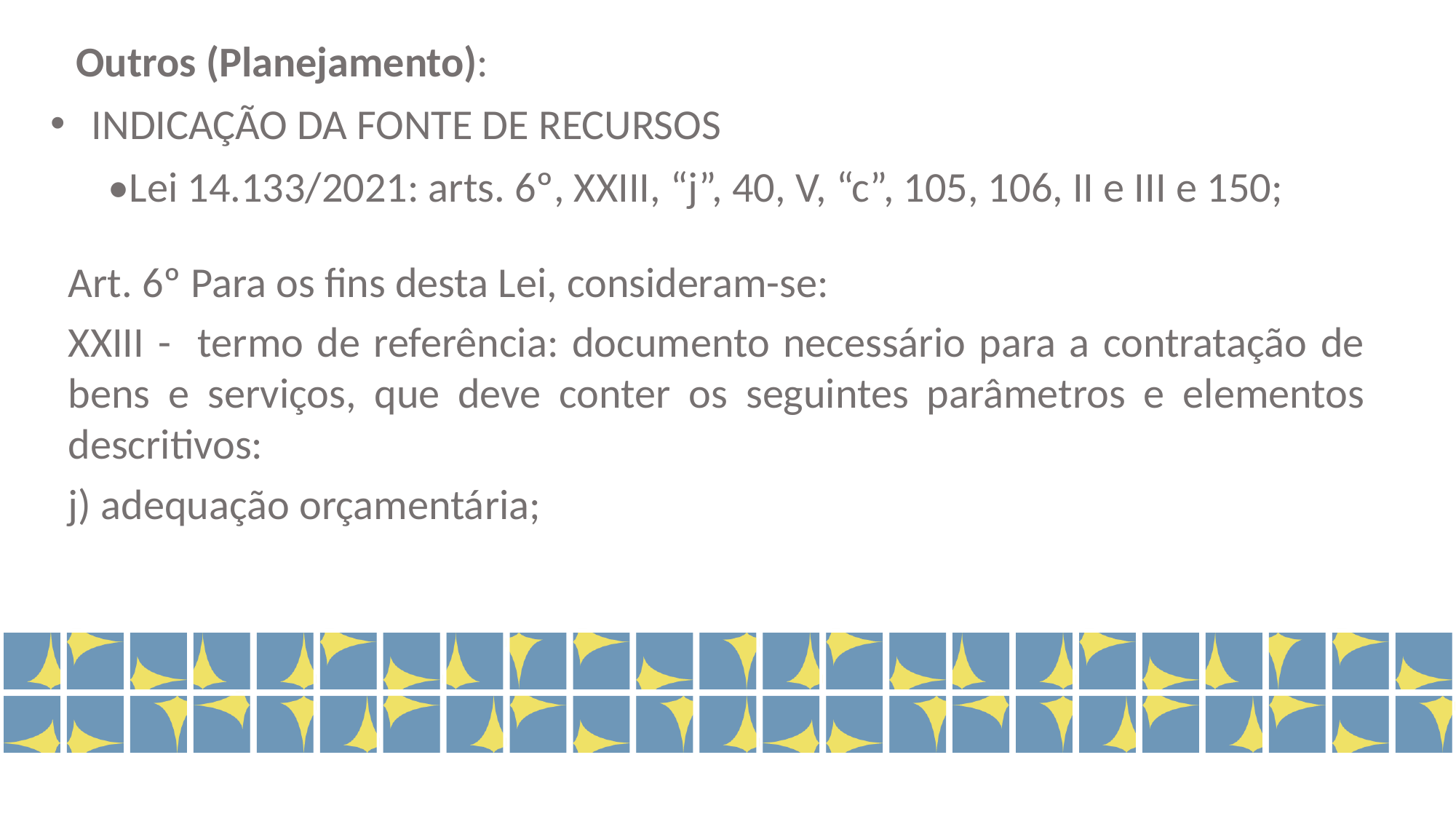

Outros (Planejamento):
INDICAÇÃO DA FONTE DE RECURSOS
•Lei 14.133/2021: arts. 6º, XXIII, “j”, 40, V, “c”, 105, 106, II e III e 150;
Art. 6º Para os fins desta Lei, consideram-se:
XXIII -  termo de referência: documento necessário para a contratação de bens e serviços, que deve conter os seguintes parâmetros e elementos descritivos:
j) adequação orçamentária;